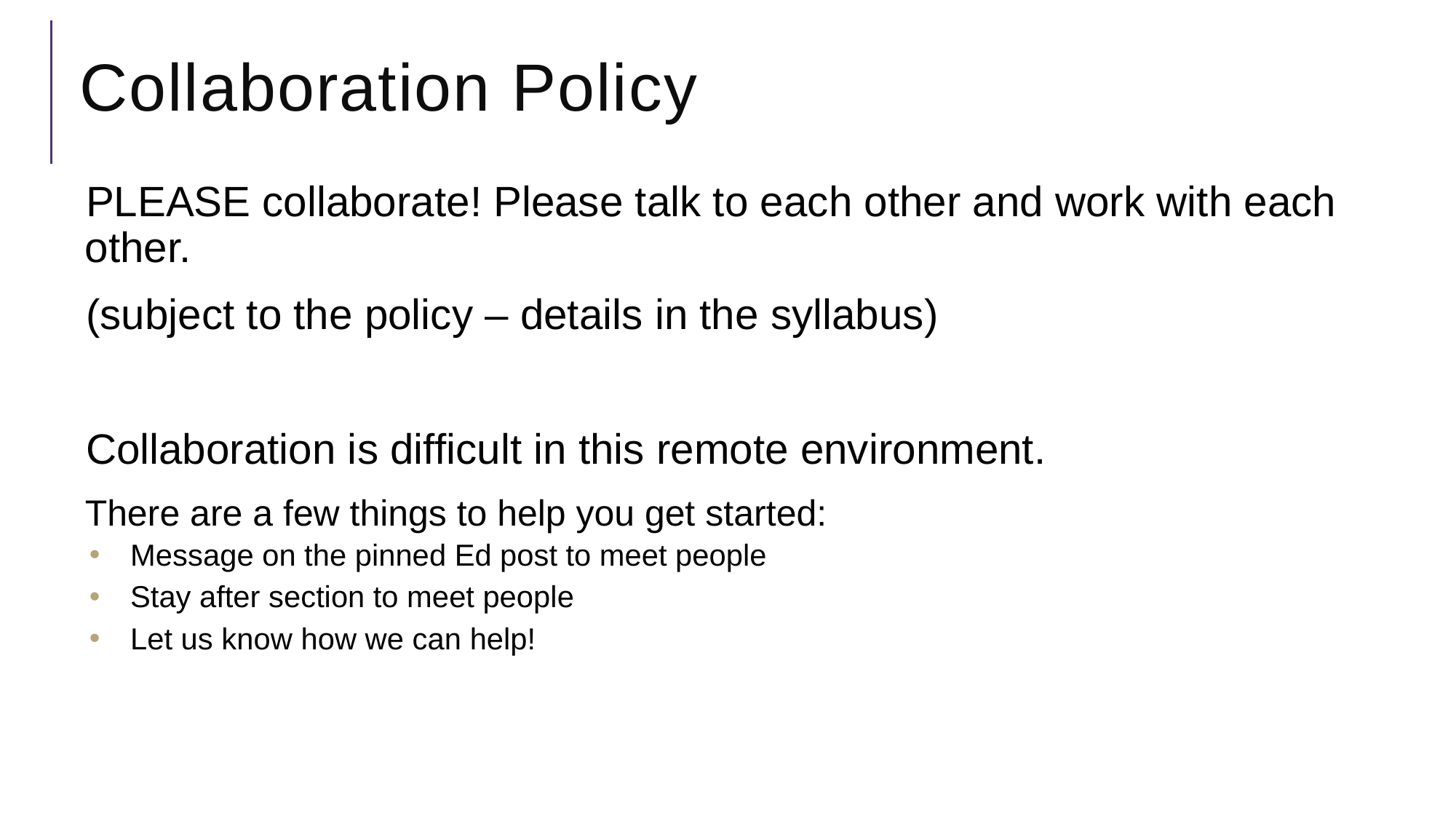

# Collaboration Policy
PLEASE collaborate! Please talk to each other and work with each other.
(subject to the policy – details in the syllabus)

Collaboration is difficult in this remote environment.
There are a few things to help you get started:
Message on the pinned Ed post to meet people
Stay after section to meet people
Let us know how we can help!